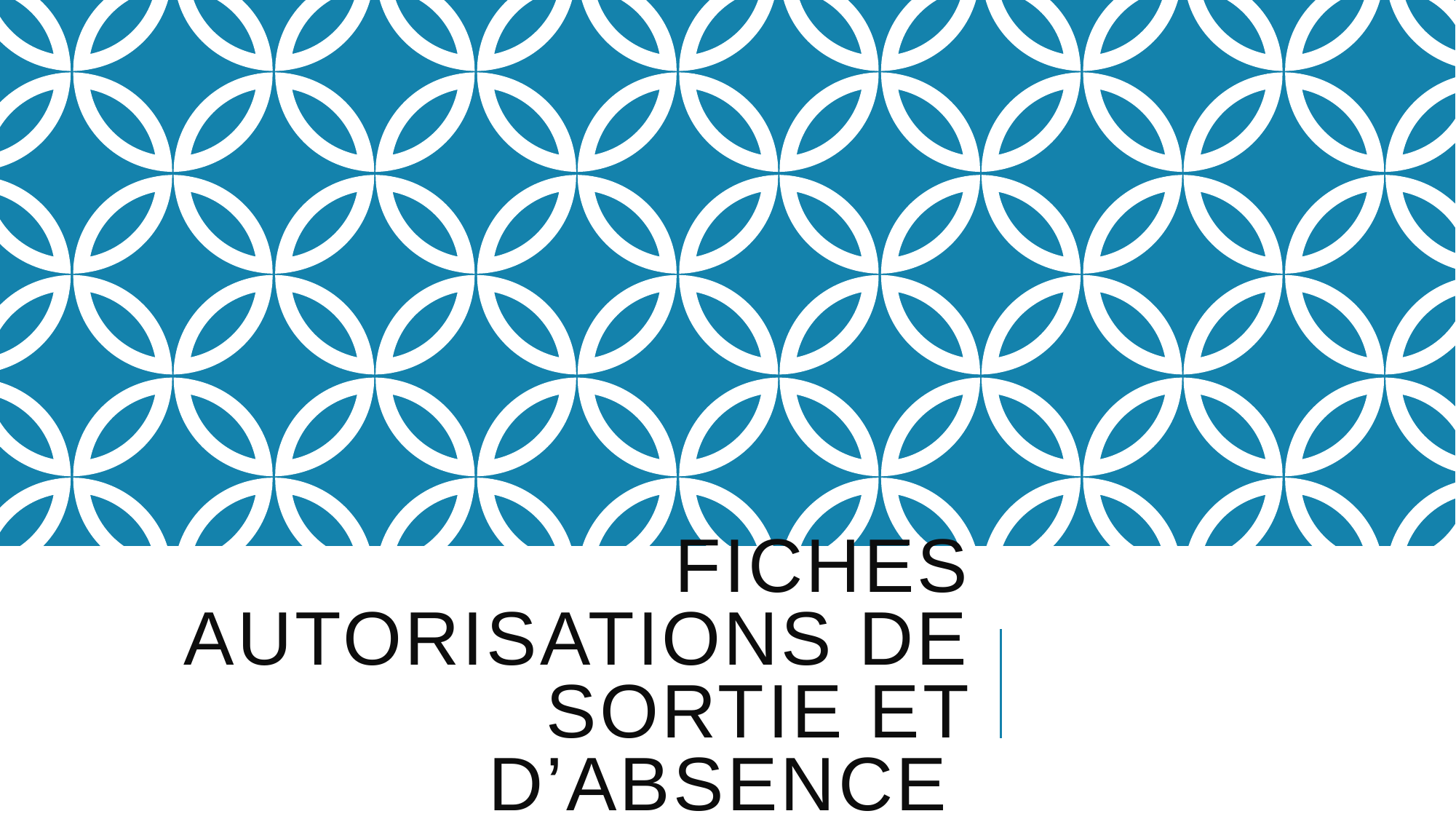

# Fiches autorisations de sortie et d’absence